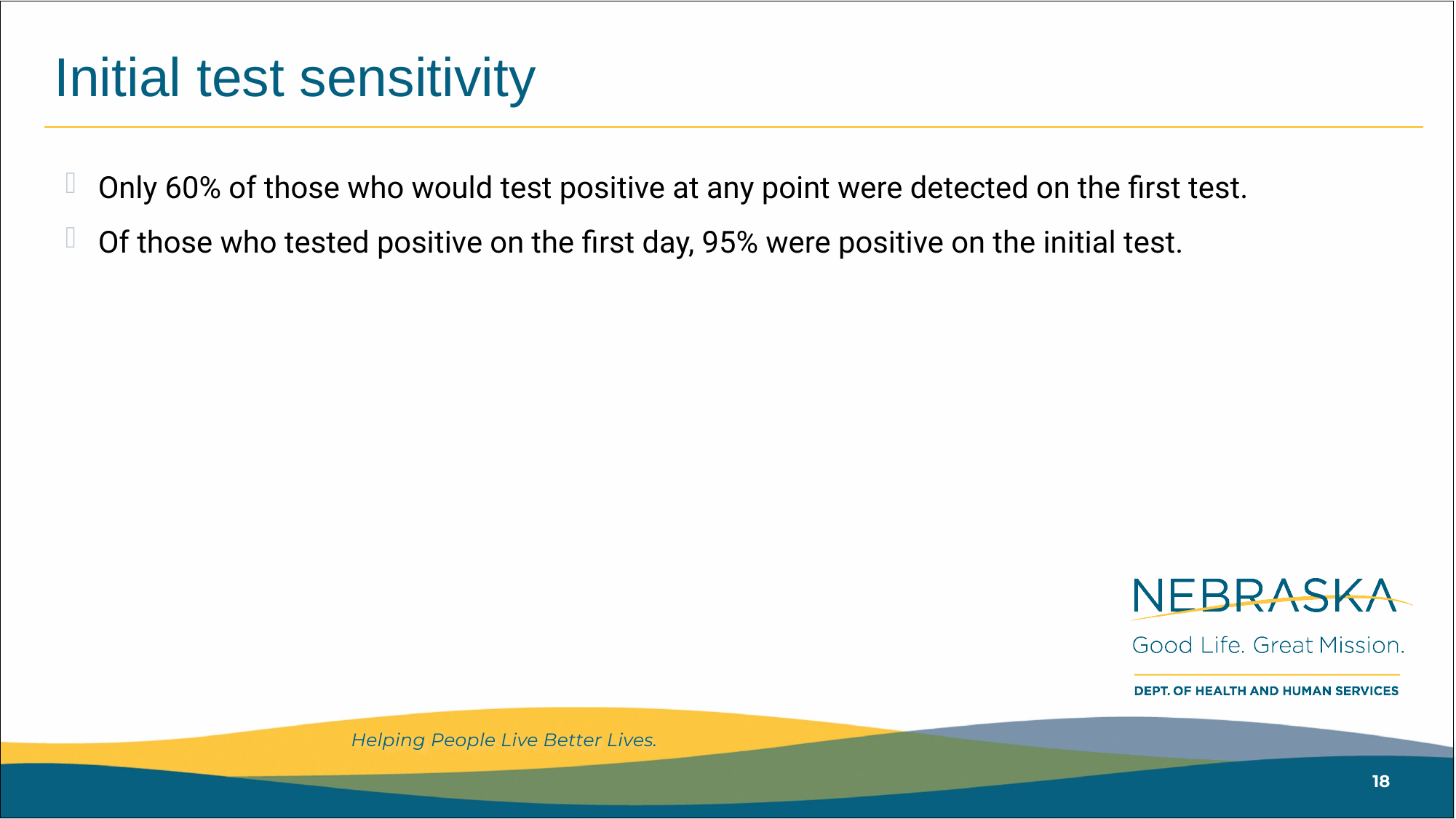

# Initial test sensitivity
Only 60% of those who would test positive at any point were detected on the first test.
Of those who tested positive on the first day, 95% were positive on the initial test.